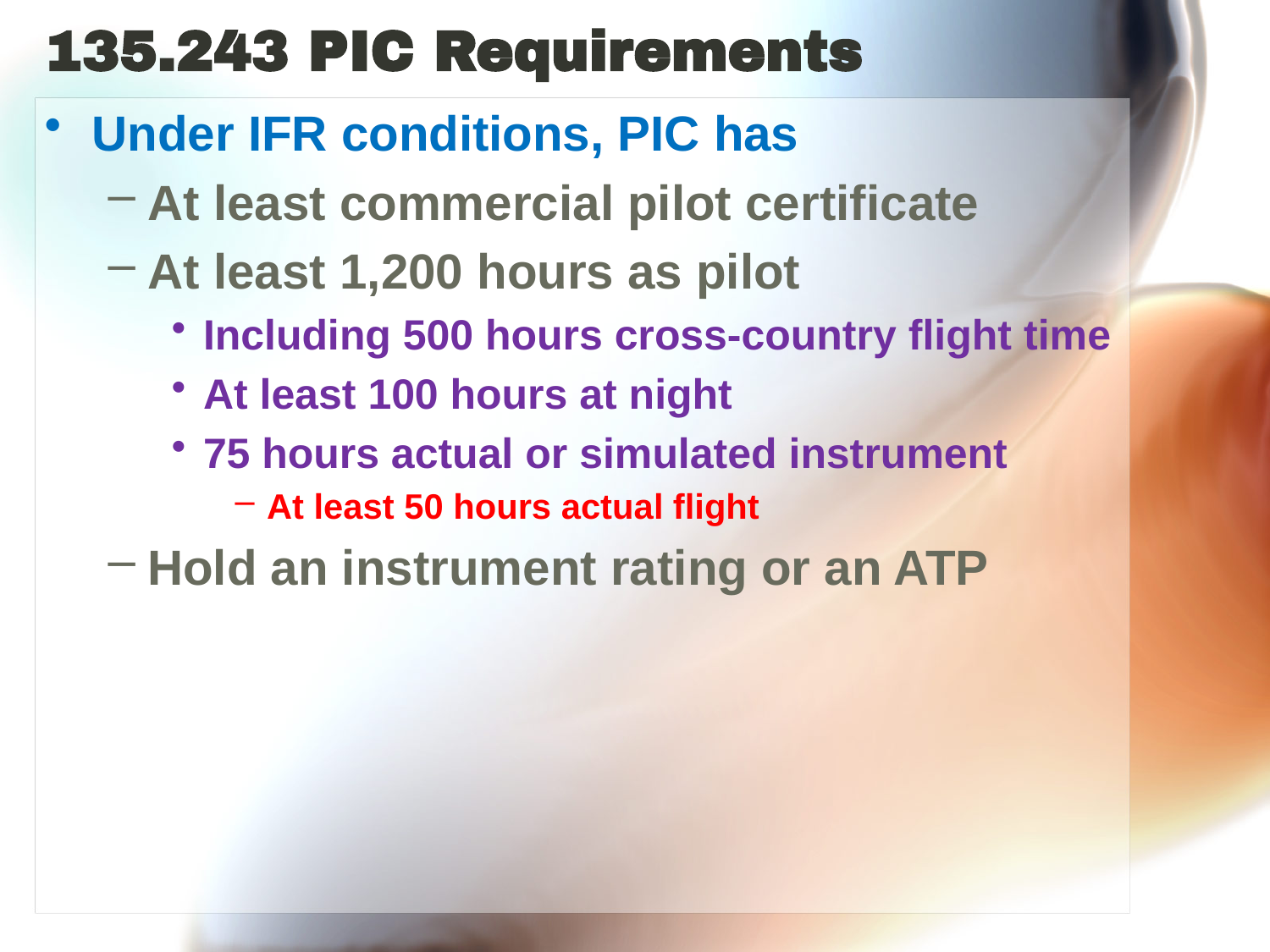

# 135.243 PIC Requirements
Under IFR conditions, PIC has
At least commercial pilot certificate
At least 1,200 hours as pilot
Including 500 hours cross-country flight time
At least 100 hours at night
75 hours actual or simulated instrument
At least 50 hours actual flight
Hold an instrument rating or an ATP